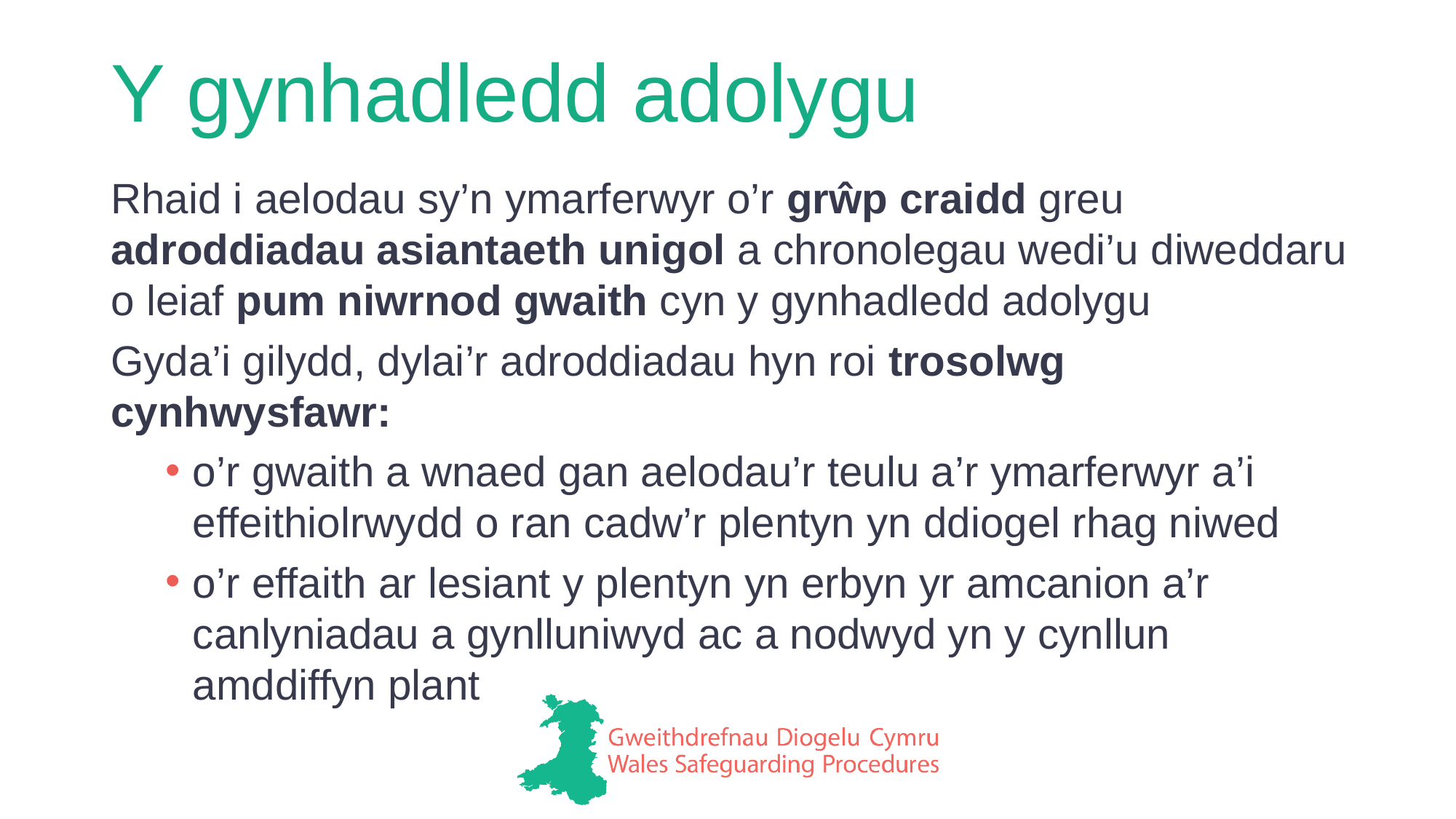

# Y gynhadledd adolygu
Rhaid i aelodau sy’n ymarferwyr o’r grŵp craidd greu adroddiadau asiantaeth unigol a chronolegau wedi’u diweddaru o leiaf pum niwrnod gwaith cyn y gynhadledd adolygu
Gyda’i gilydd, dylai’r adroddiadau hyn roi trosolwg cynhwysfawr:
o’r gwaith a wnaed gan aelodau’r teulu a’r ymarferwyr a’i effeithiolrwydd o ran cadw’r plentyn yn ddiogel rhag niwed
o’r effaith ar lesiant y plentyn yn erbyn yr amcanion a’r canlyniadau a gynlluniwyd ac a nodwyd yn y cynllun amddiffyn plant